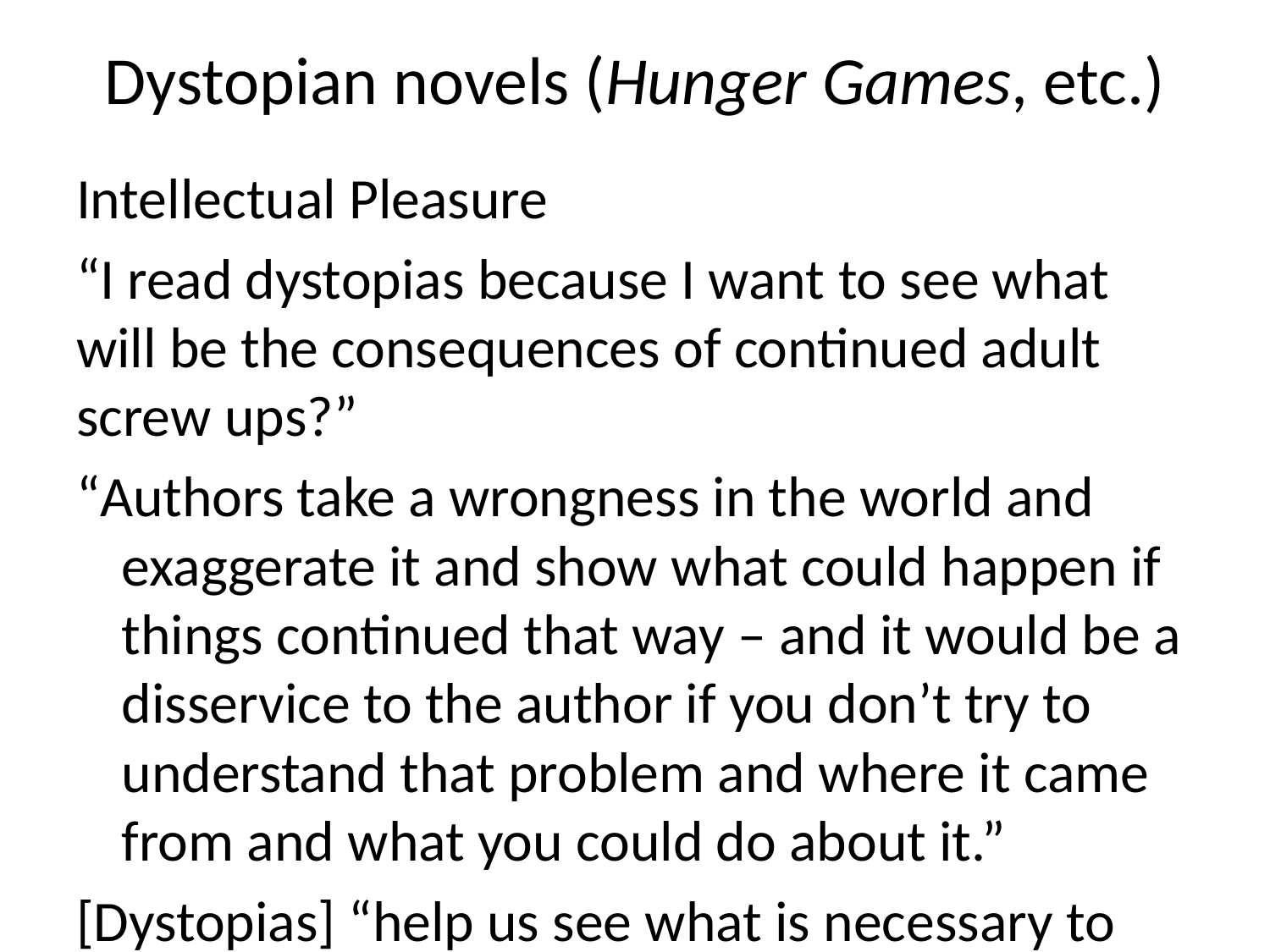

# Dystopian novels (Hunger Games, etc.)
Intellectual Pleasure
“I read dystopias because I want to see what will be the consequences of continued adult screw ups?”
“Authors take a wrongness in the world and exaggerate it and show what could happen if things continued that way – and it would be a disservice to the author if you don’t try to understand that problem and where it came from and what you could do about it.”
[Dystopias] “help us see what is necessary to creating a better, fairer, happier world.”